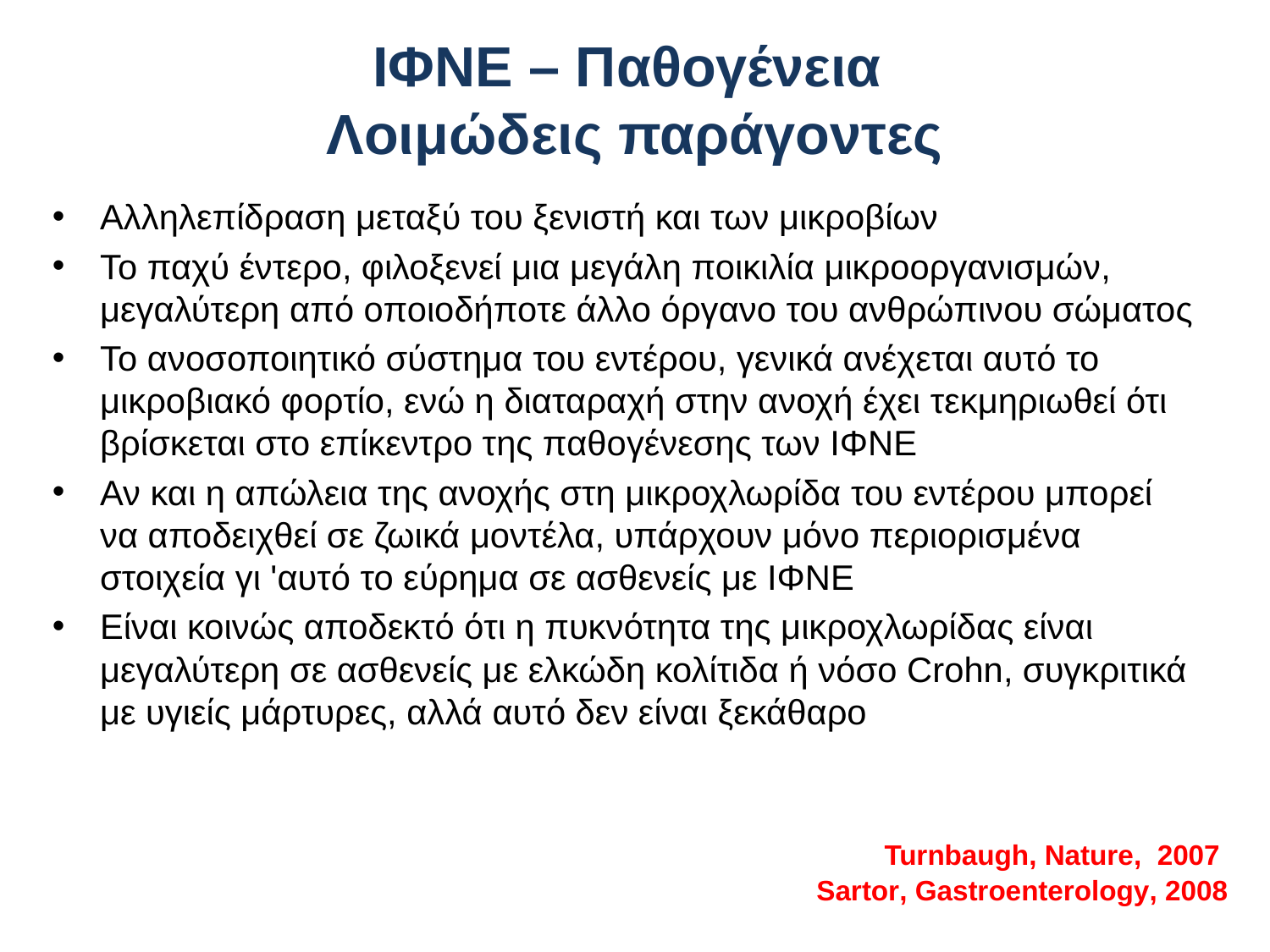

# ΙΦΝΕ – Παθογένεια Λοιμώδεις παράγοντες
Αλληλεπίδραση μεταξύ του ξενιστή και των μικροβίων
Το παχύ έντερο, φιλοξενεί μια μεγάλη ποικιλία μικροοργανισμών, μεγαλύτερη από οποιοδήποτε άλλο όργανο του ανθρώπινου σώματος
Το ανοσοποιητικό σύστημα του εντέρου, γενικά ανέχεται αυτό το μικροβιακό φορτίο, ενώ η διαταραχή στην ανοχή έχει τεκμηριωθεί ότι βρίσκεται στο επίκεντρο της παθογένεσης των ΙΦΝΕ
Αν και η απώλεια της ανοχής στη μικροχλωρίδα του εντέρου μπορεί να αποδειχθεί σε ζωικά μοντέλα, υπάρχουν μόνο περιορισμένα στοιχεία γι 'αυτό το εύρημα σε ασθενείς με ΙΦΝΕ
Είναι κοινώς αποδεκτό ότι η πυκνότητα της μικροχλωρίδας είναι μεγαλύτερη σε ασθενείς με ελκώδη κολίτιδα ή νόσο Crohn, συγκριτικά με υγιείς μάρτυρες, αλλά αυτό δεν είναι ξεκάθαρο

Turnbaugh, Nature,  2007

Sartor, Gastroenterology, 2008